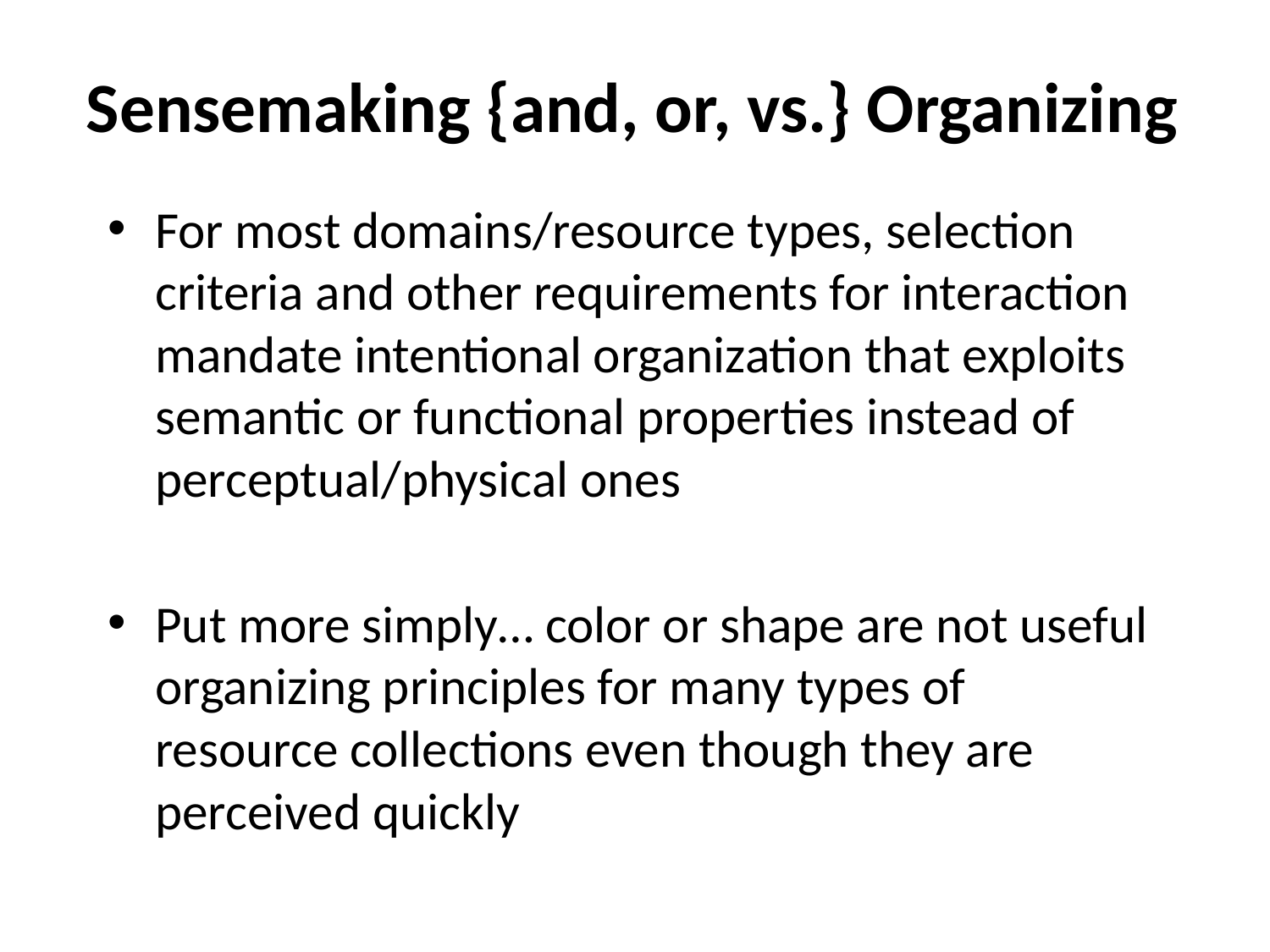

# Sensemaking {and, or, vs.} Organizing
For most domains/resource types, selection criteria and other requirements for interaction mandate intentional organization that exploits semantic or functional properties instead of perceptual/physical ones

Put more simply… color or shape are not useful organizing principles for many types of resource collections even though they are perceived quickly